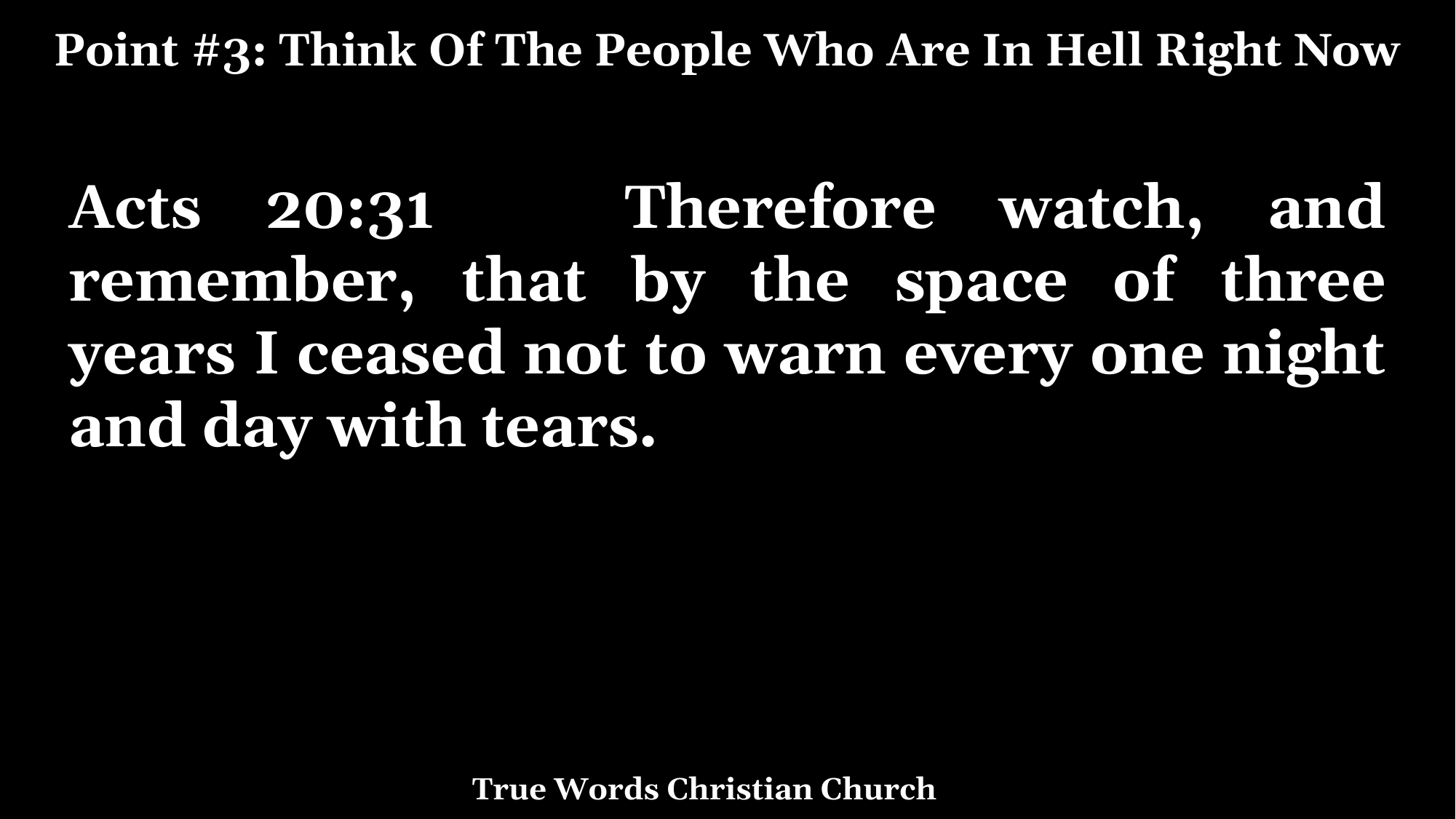

Point #3: Think Of The People Who Are In Hell Right Now
Acts 20:31   Therefore watch, and remember, that by the space of three years I ceased not to warn every one night and day with tears.
True Words Christian Church